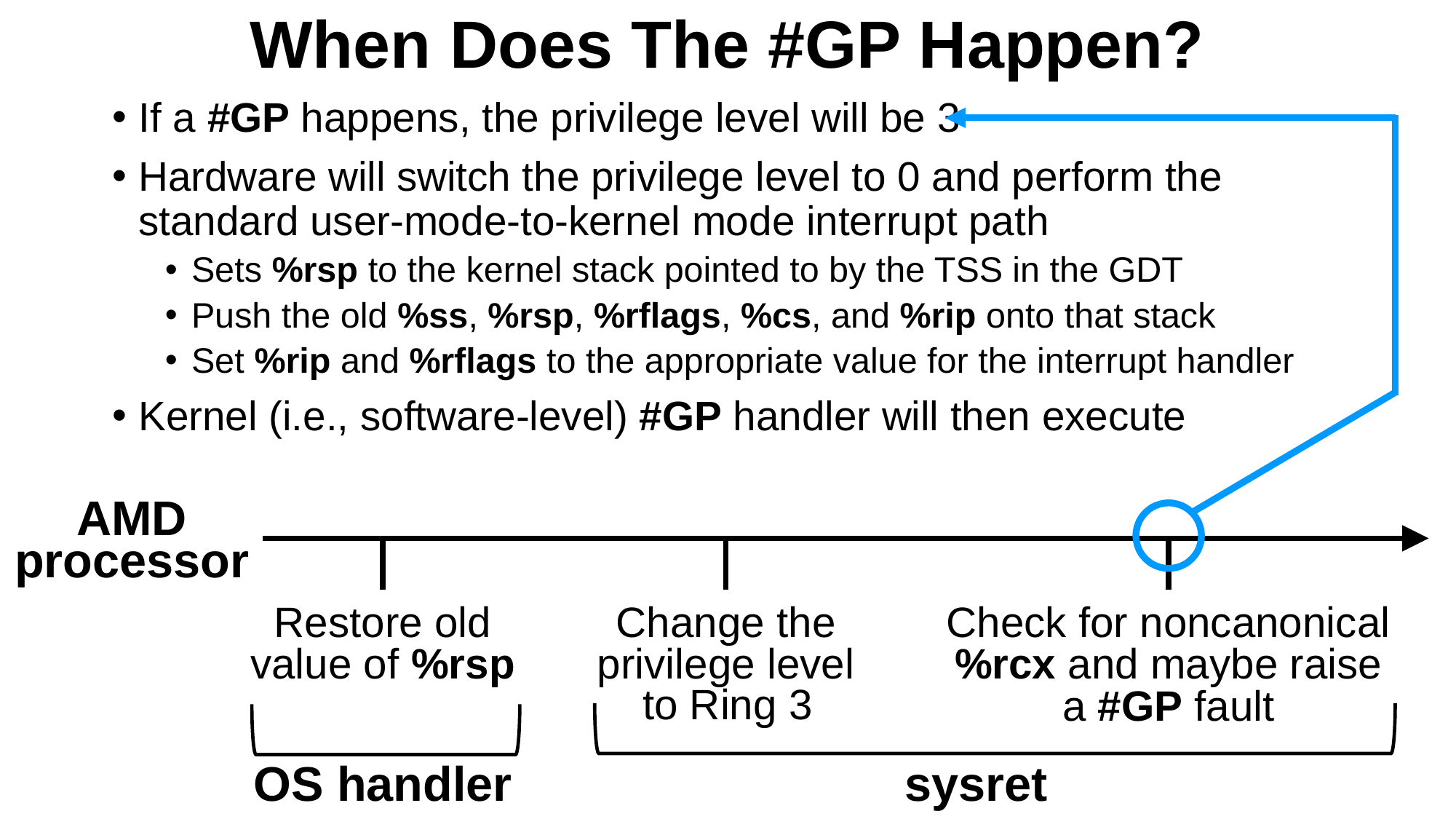

# When Does The #GP Happen?
If a #GP happens, the privilege level will be 3
Hardware will switch the privilege level to 0 and perform the standard user-mode-to-kernel mode interrupt path
Sets %rsp to the kernel stack pointed to by the TSS in the GDT
Push the old %ss, %rsp, %rflags, %cs, and %rip onto that stack
Set %rip and %rflags to the appropriate value for the interrupt handler
Kernel (i.e., software-level) #GP handler will then execute

AMD
processor
Restore old
value of %rsp
Change the
privilege level
to Ring 3
Check for noncanonical
%rcx and maybe raise
a #GP fault

OS handler
sysret